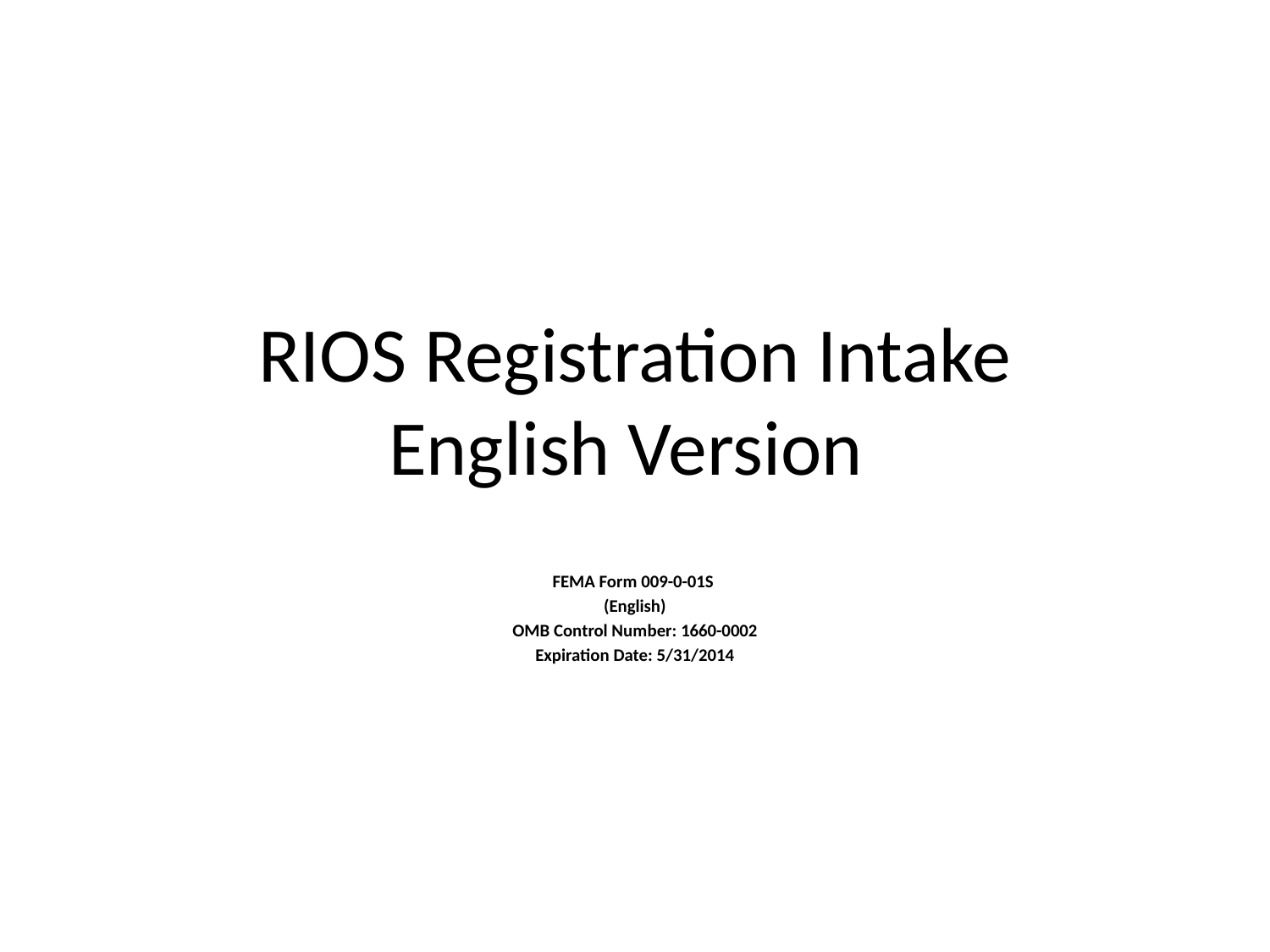

# RIOS Registration Intake English Version

FEMA Form 009-0-01S
(English)
OMB Control Number: 1660-0002
Expiration Date: 5/31/2014